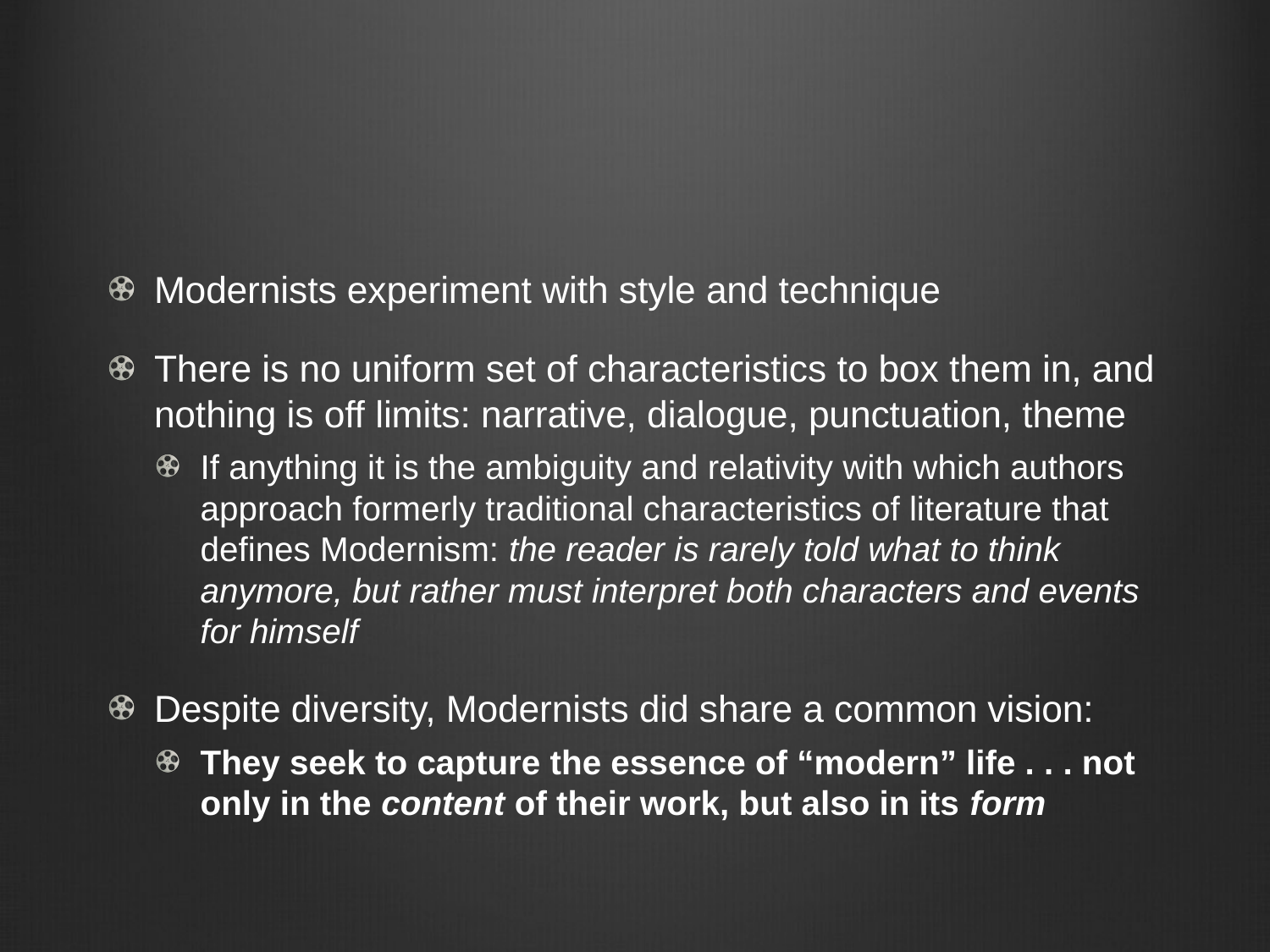

#
Modernists experiment with style and technique
There is no uniform set of characteristics to box them in, and nothing is off limits: narrative, dialogue, punctuation, theme
If anything it is the ambiguity and relativity with which authors approach formerly traditional characteristics of literature that defines Modernism: the reader is rarely told what to think anymore, but rather must interpret both characters and events for himself
Despite diversity, Modernists did share a common vision:
They seek to capture the essence of “modern” life . . . not only in the content of their work, but also in its form